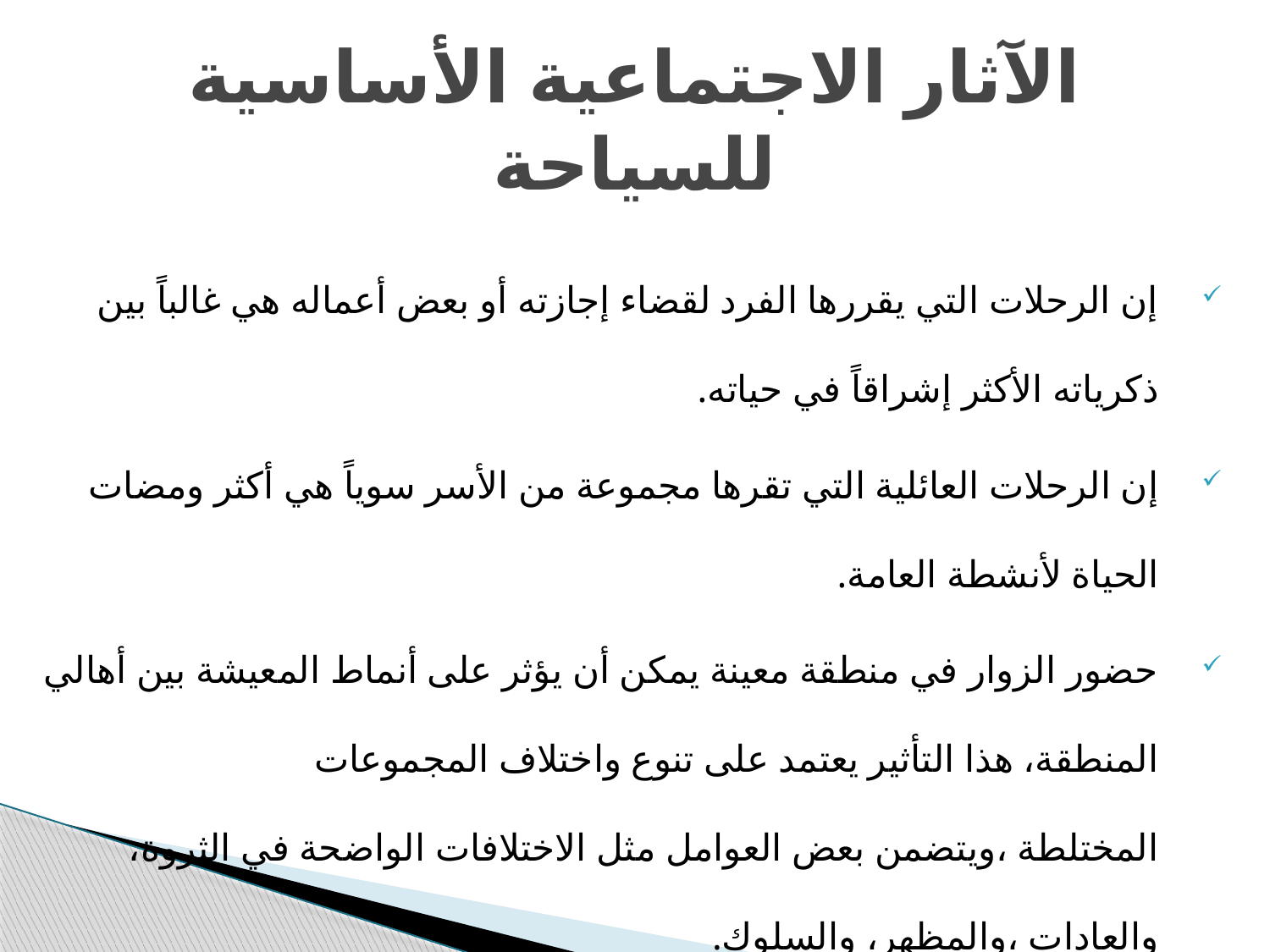

# الآثار الاجتماعیة الأساسیة للسیاحة
إن الرحلات التي یقررھا الفرد لقضاء إجازته أو بعض أعماله ھي غالباً بین ذكریاته الأكثر إشراقاً في حیاته.
إن الرحلات العائلیة التي تقرھا مجموعة من الأسر سویاً ھي أكثر ومضات الحیاة لأنشطة العامة.
حضور الزوار في منطقة معینة یمكن أن یؤثر على أنماط المعیشة بین أھالي المنطقة، ھذا التأثیر یعتمد على تنوع واختلاف المجموعات المختلطة ،ویتضمن بعض العوامل مثل الاختلافات الواضحة في الثروة، والعادات ،والمظھر، والسلوك.